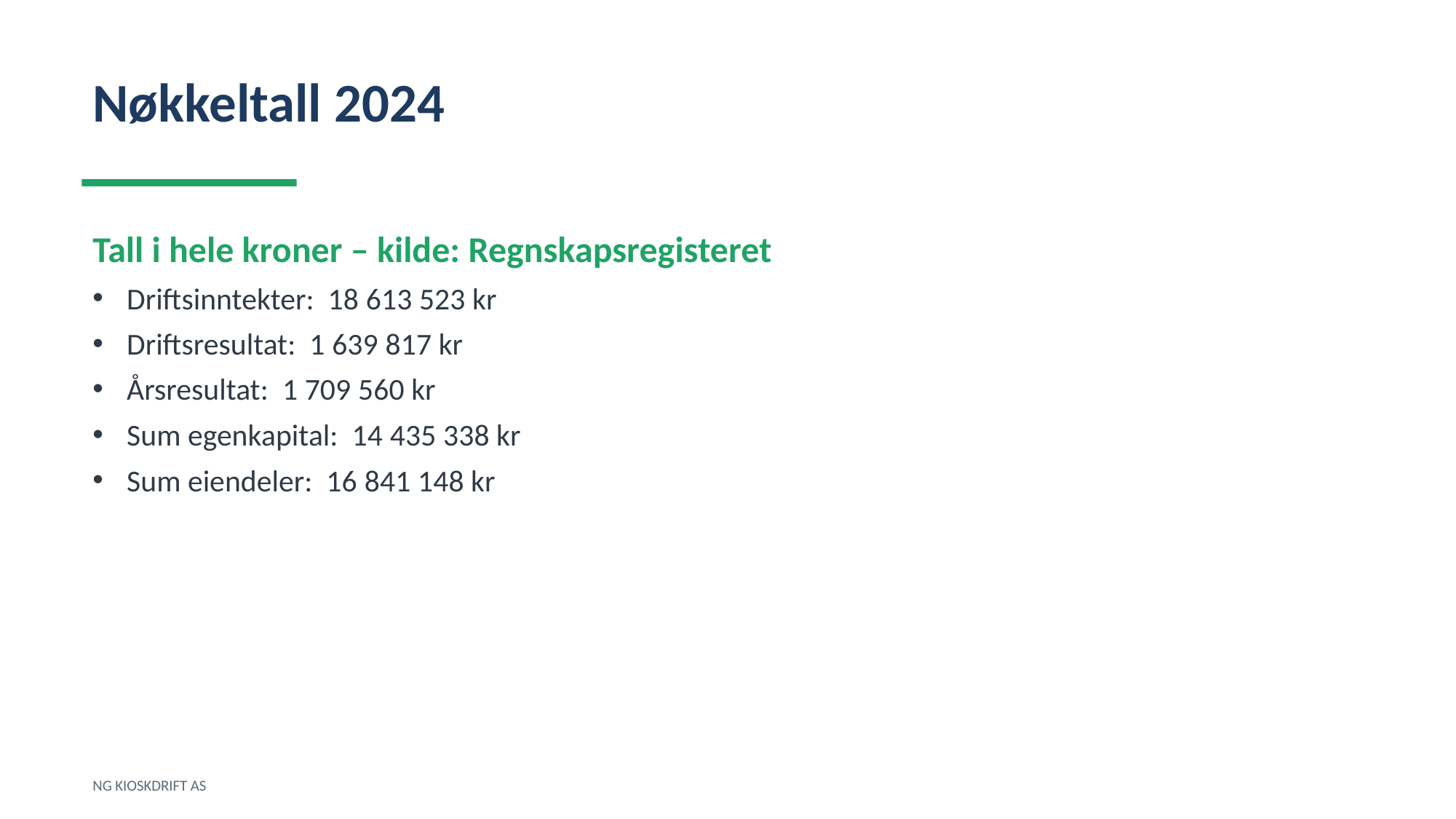

Nøkkeltall 2024

Tall i hele kroner – kilde: Regnskapsregisteret
Driftsinntekter:  18 613 523 kr
Driftsresultat:  1 639 817 kr
Årsresultat:  1 709 560 kr
Sum egenkapital:  14 435 338 kr
Sum eiendeler:  16 841 148 kr
NG KIOSKDRIFT AS